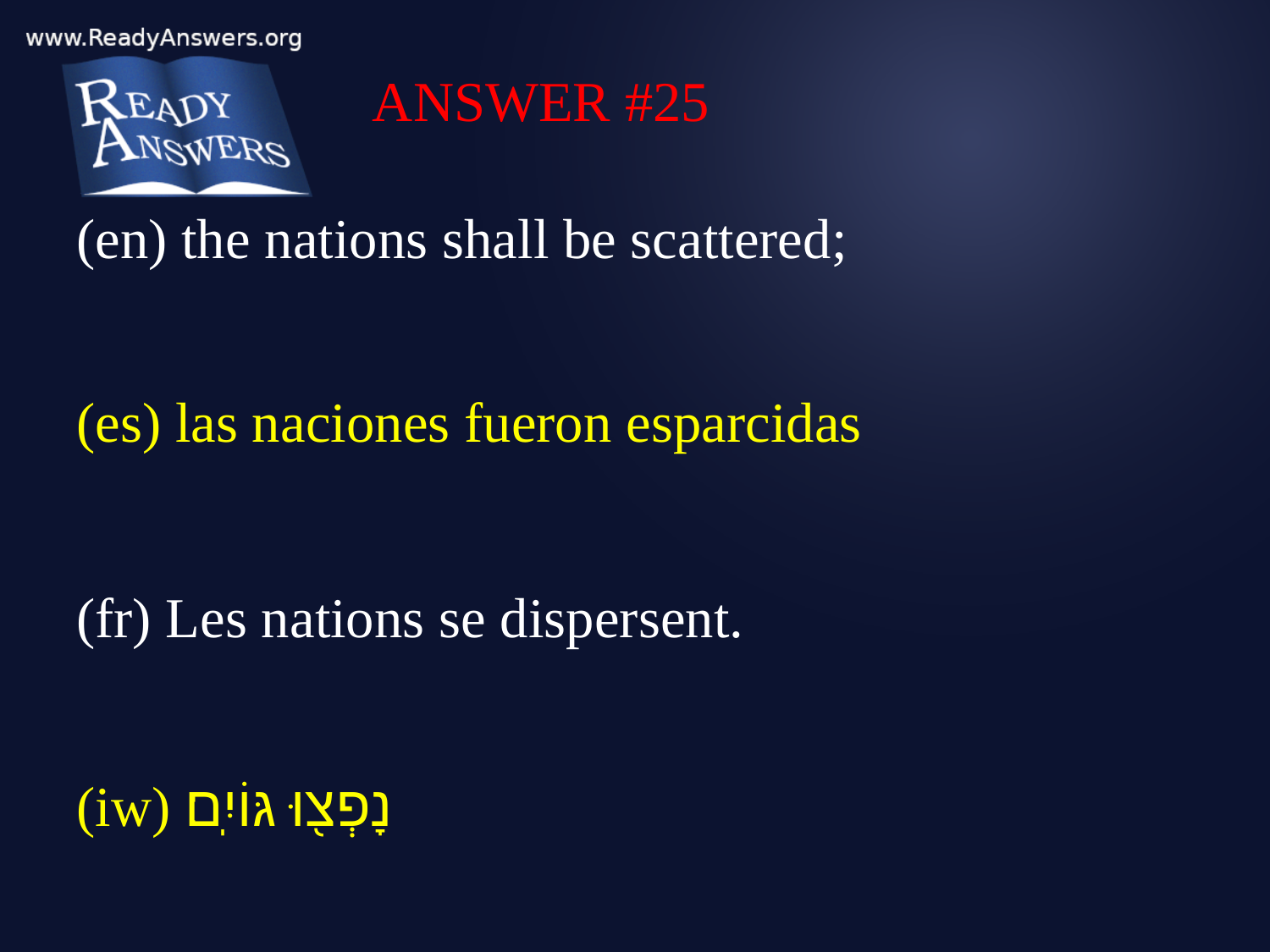

ANSWER #25
(en) the nations shall be scattered;
(es) las naciones fueron esparcidas
(fr) Les nations se dispersent.
(iw) נָפְצ֖וּ גּוֹיִֽם׃